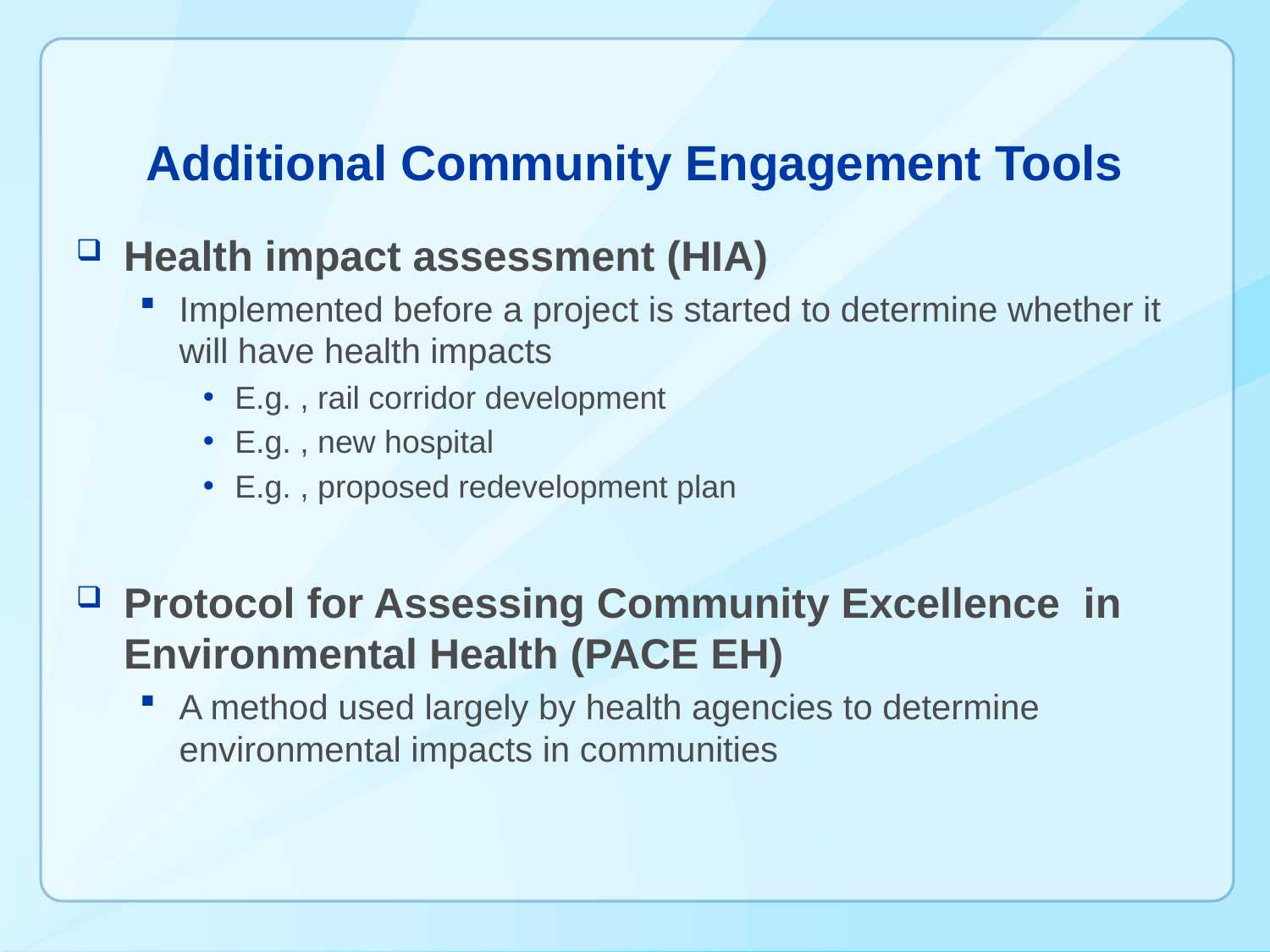

# Additional Community Engagement Tools
Health impact assessment (HIA)
Implemented before a project is started to determine whether it will have health impacts
E.g. , rail corridor development
E.g. , new hospital
E.g. , proposed redevelopment plan

Protocol for Assessing Community Excellence  in Environmental Health (PACE EH)
A method used largely by health agencies to determine environmental impacts in communities